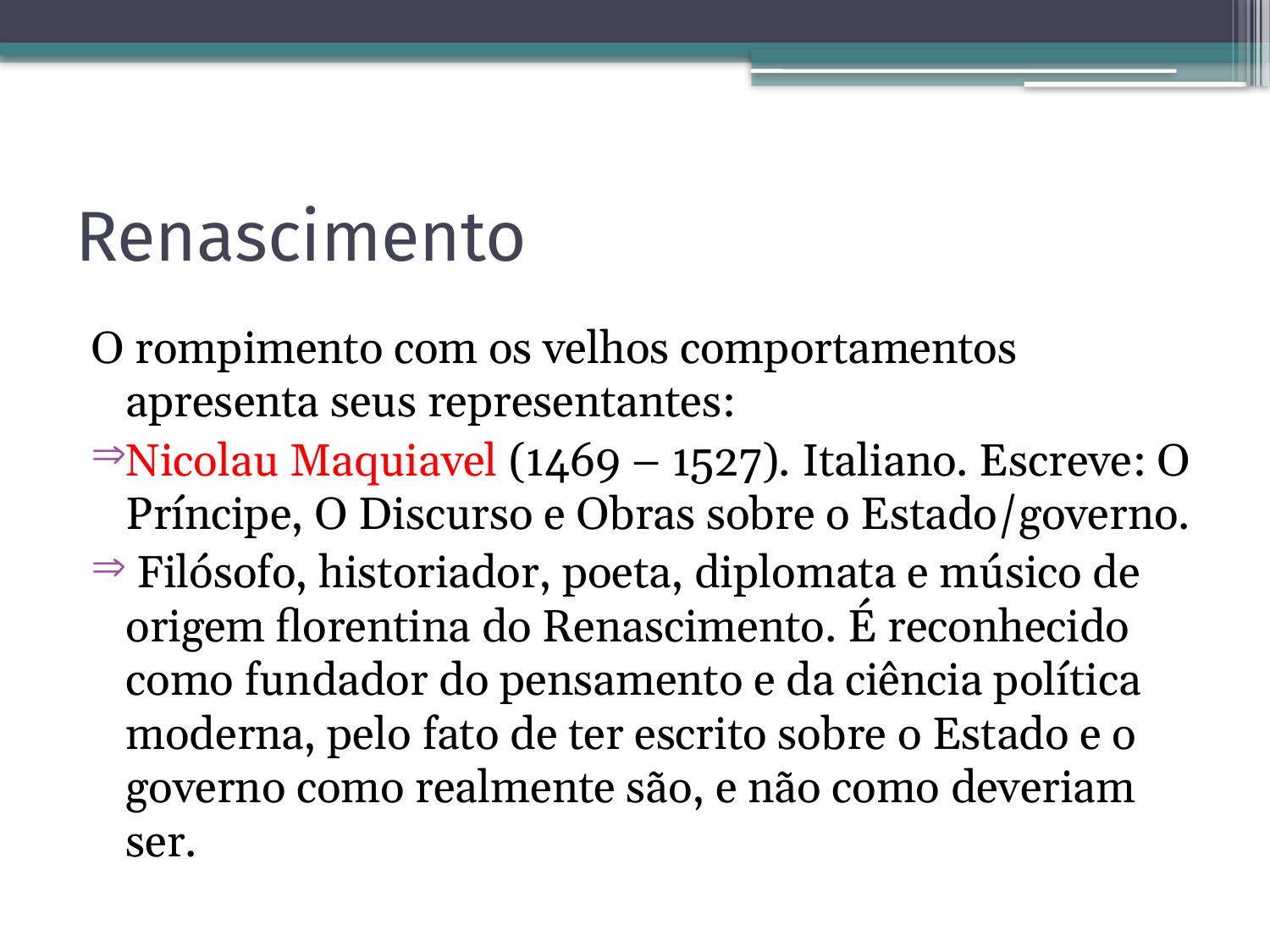

# Renascimento
O rompimento com os velhos comportamentos apresenta seus representantes:
Nicolau Maquiavel (1469 – 1527). Italiano. Escreve: O Príncipe, O Discurso e Obras sobre o Estado/governo.
 Filósofo, historiador, poeta, diplomata e músico de origem florentina do Renascimento. É reconhecido como fundador do pensamento e da ciência política moderna, pelo fato de ter escrito sobre o Estado e o governo como realmente são, e não como deveriam ser.